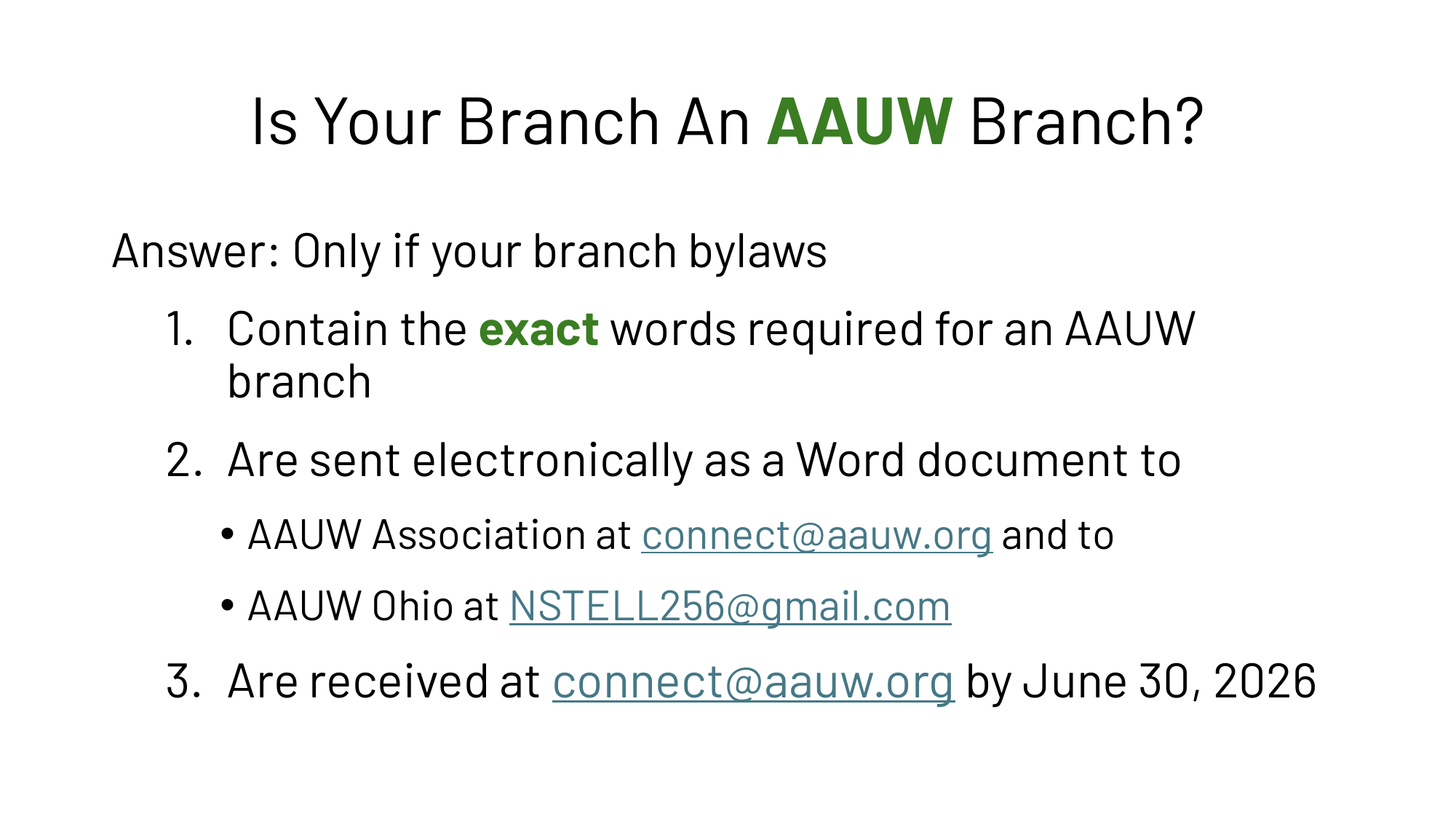

# Is Your Branch An AAUW Branch?
Answer: Only if your branch bylaws
Contain the exact words required for an AAUW branch
Are sent electronically as a Word document to
AAUW Association at connect@aauw.org and to
AAUW Ohio at NSTELL256@gmail.com
Are received at connect@aauw.org by June 30, 2026